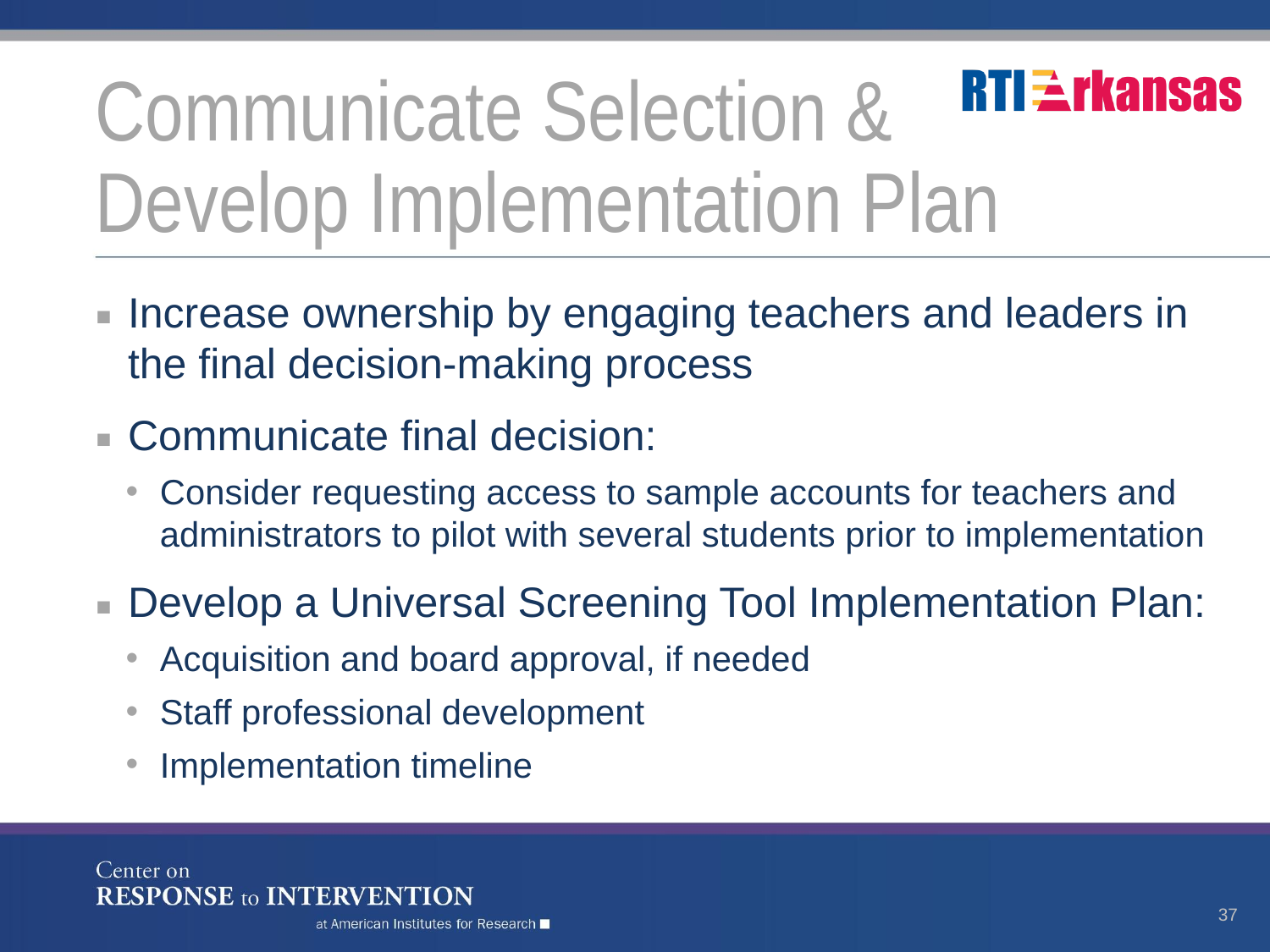

# Communicate Selection & Develop Implementation Plan
Increase ownership by engaging teachers and leaders in the final decision-making process
Communicate final decision:
Consider requesting access to sample accounts for teachers and administrators to pilot with several students prior to implementation
Develop a Universal Screening Tool Implementation Plan:
Acquisition and board approval, if needed
Staff professional development
Implementation timeline
37